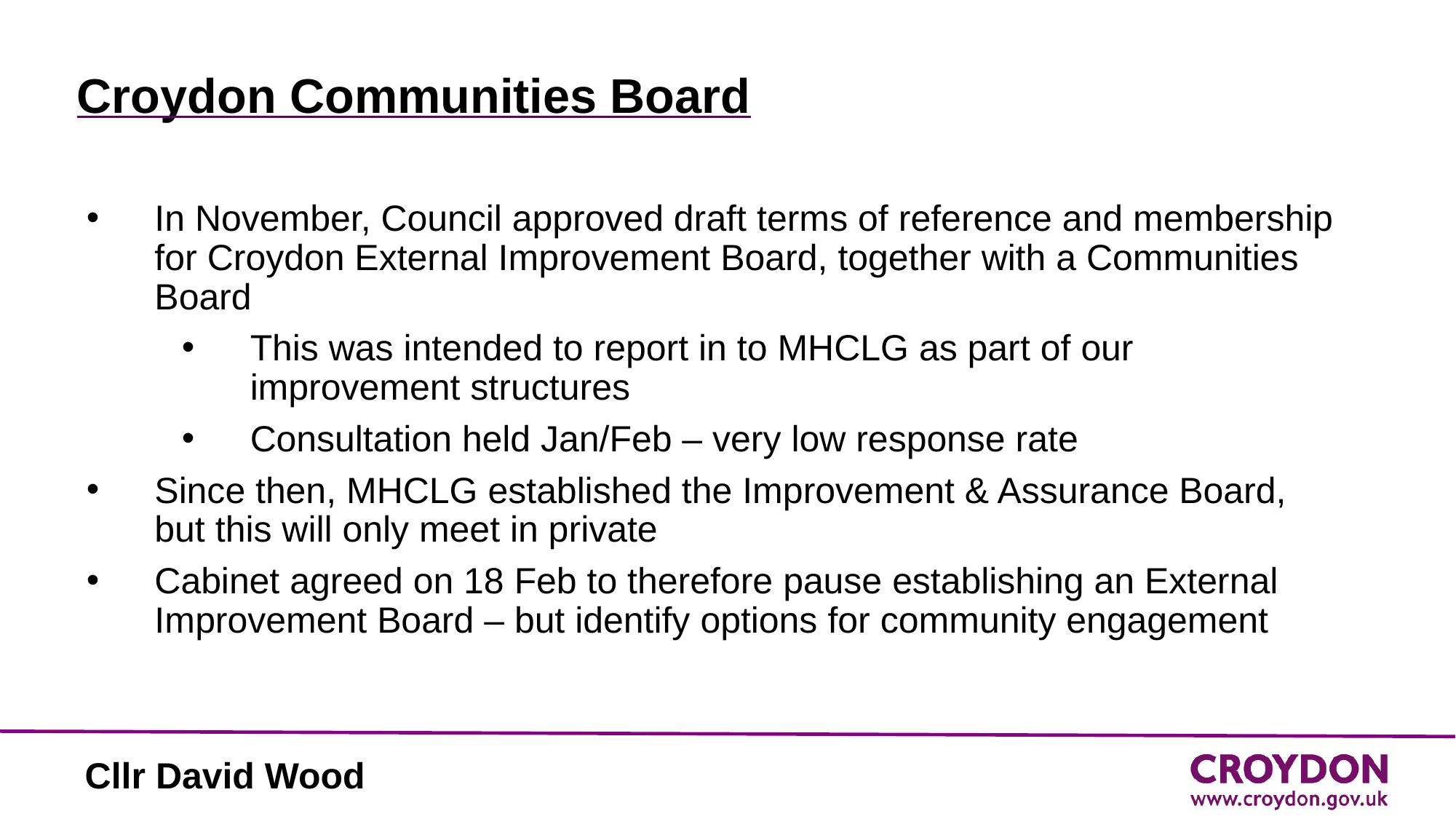

# Croydon Communities Board
In November, Council approved draft terms of reference and membership for Croydon External Improvement Board, together with a Communities Board
This was intended to report in to MHCLG as part of our improvement structures
Consultation held Jan/Feb – very low response rate
Since then, MHCLG established the Improvement & Assurance Board, but this will only meet in private
Cabinet agreed on 18 Feb to therefore pause establishing an External Improvement Board – but identify options for community engagement
Cllr David Wood